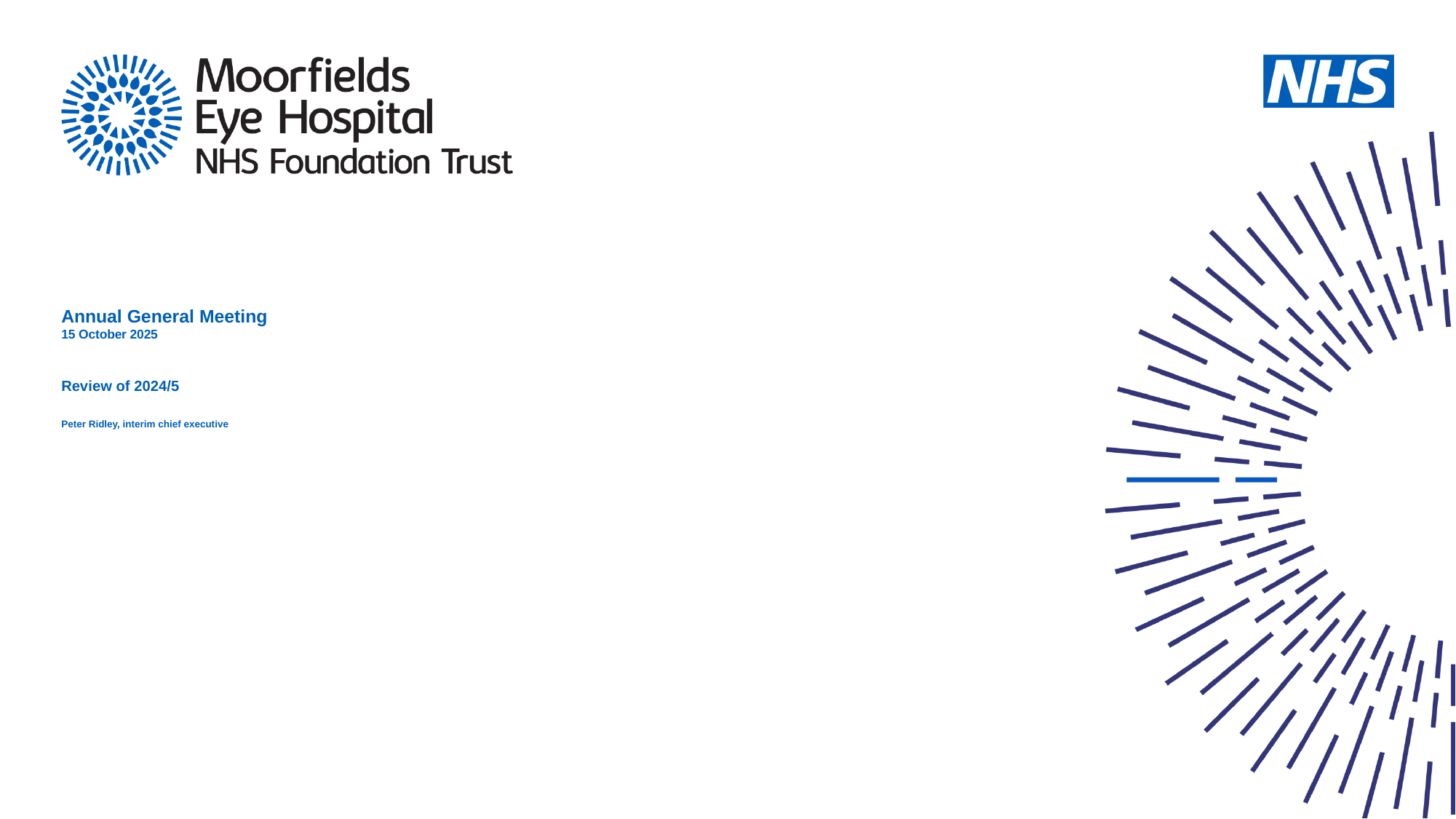

# Annual General Meeting 15 October 2025 Review of 2024/5 Peter Ridley, interim chief executive